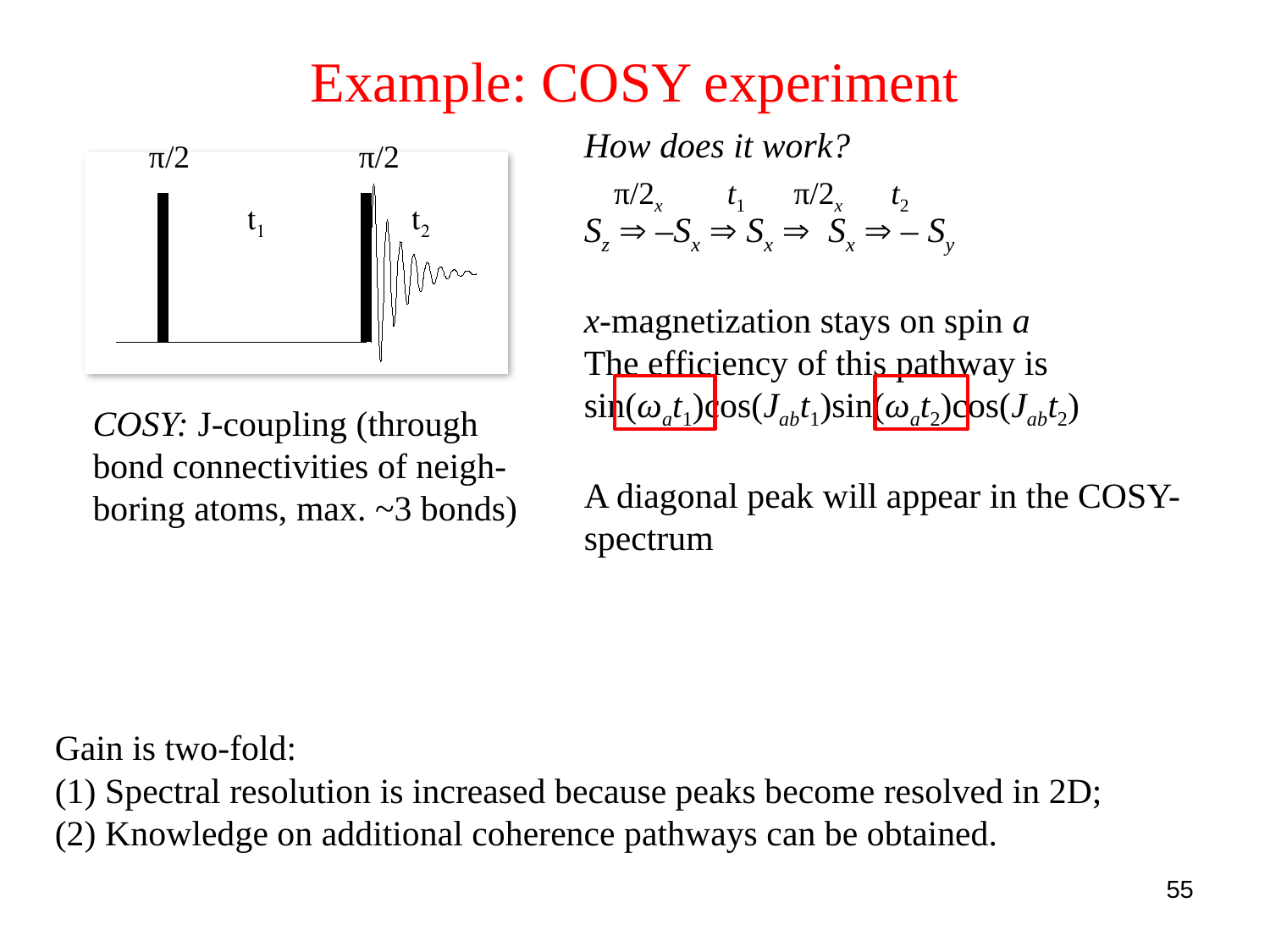

# Example: COSY experiment
How does it work?

Sz ⇒ –Sx ⇒ Sx ⇒  Sx ⇒ – Sy

x-magnetization stays on spin a
The efficiency of this pathway is
sin(ωat1)cos(Jabt1)sin(ωat2)cos(Jabt2)

A diagonal peak will appear in the COSY-spectrum

π/2                     π/2

π/2x        t1      π/2x      t2

t1
t2

COSY: J-coupling (through
bond connectivities of neigh-
boring atoms, max. ~3 bonds)
Gain is two-fold:
(1) Spectral resolution is increased because peaks become resolved in 2D;
(2) Knowledge on additional coherence pathways can be obtained.
55